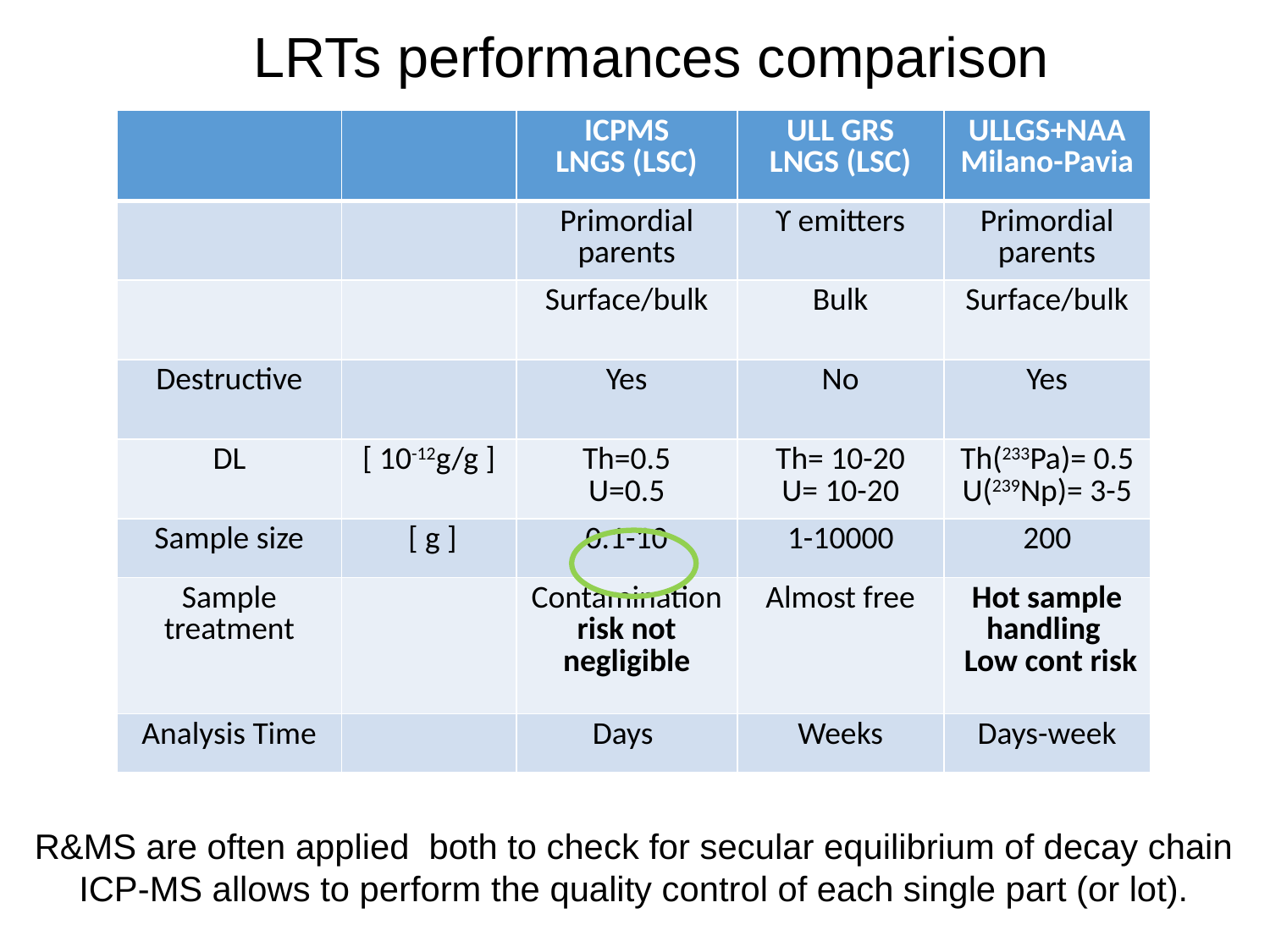

LRTs performances comparison
|  |  | ICPMS LNGS (LSC) | ULL GRS LNGS (LSC) | ULLGS+NAA Milano-Pavia |
| --- | --- | --- | --- | --- |
|  |  | Primordial parents | ϒ emitters | Primordial parents |
|  |  | Surface/bulk | Bulk | Surface/bulk |
| Destructive |  | Yes | No | Yes |
| DL | [ 10-12g/g ] | Th=0.5 U=0.5 | Th= 10-20 U= 10-20 | Th(233Pa)= 0.5 U(239Np)= 3-5 |
| Sample size | [ g ] | 0.1-10 | 1-10000 | 200 |
| Sample treatment |  | Contamination risk not negligible | Almost free | Hot sample handling Low cont risk |
| Analysis Time |  | Days | Weeks | Days-week |

R&MS are often applied  both to check for secular equilibrium of decay chain
ICP-MS allows to perform the quality control of each single part (or lot).